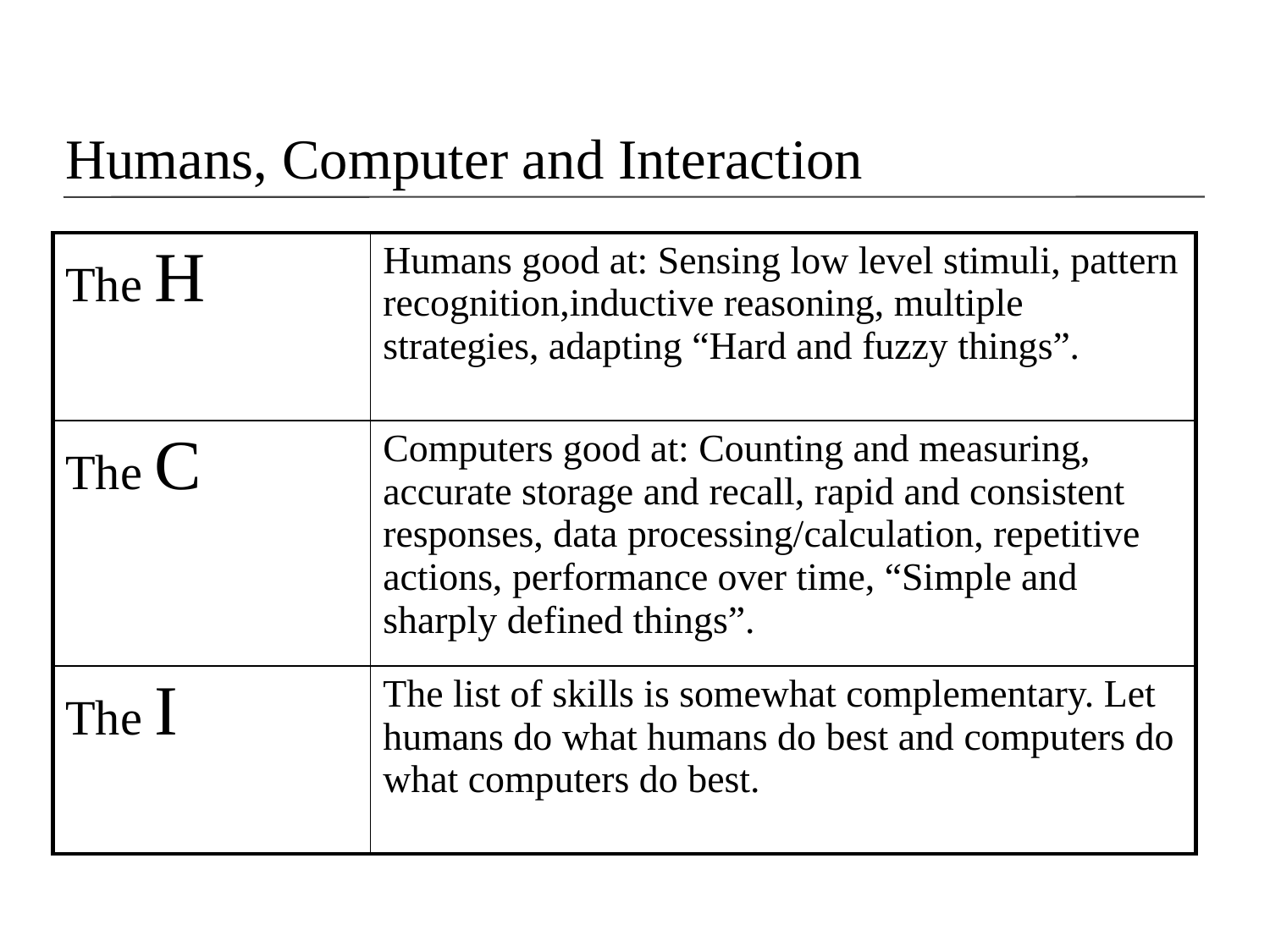

#
Humans, Computer and Interaction
| The H | Humans good at: Sensing low level stimuli, pattern recognition,inductive reasoning, multiple strategies, adapting “Hard and fuzzy things”. |
| --- | --- |
| The C | Computers good at: Counting and measuring, accurate storage and recall, rapid and consistent responses, data processing/calculation, repetitive actions, performance over time, “Simple and sharply defined things”. |
| The I | The list of skills is somewhat complementary. Let humans do what humans do best and computers do what computers do best. |